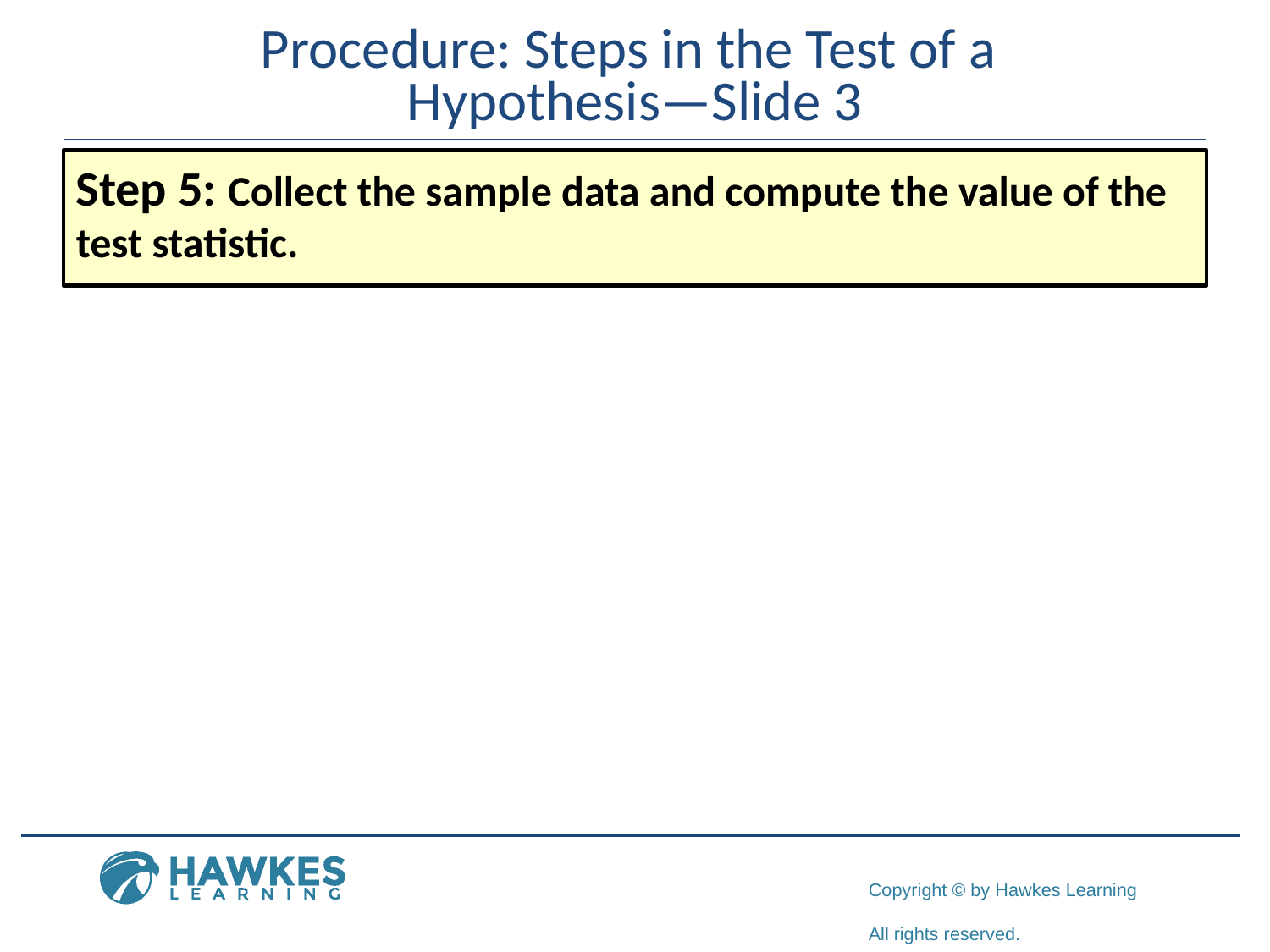

# Procedure: Steps in the Test of a Hypothesis—Slide 3
Step 5: Collect the sample data and compute the value of the test statistic.